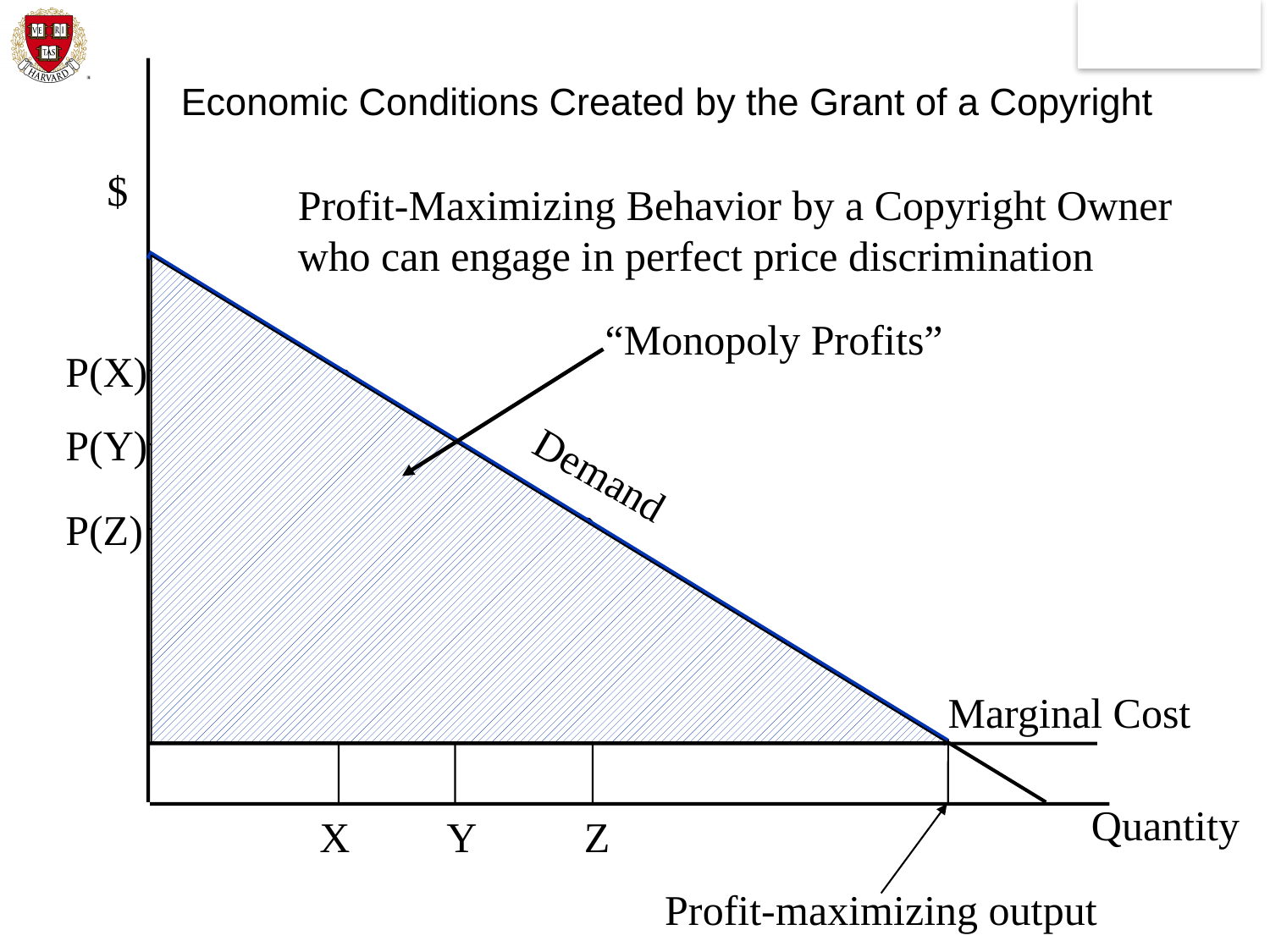

# Economic Conditions Created by the Grant of a Copyright

$
Profit-Maximizing Behavior by a Copyright Owner
who can engage in perfect price discrimination

“Monopoly Profits”
P(X)

P(Y)

Demand
P(Z)

Marginal Cost

Quantity

X
Y
Z

Profit-maximizing output